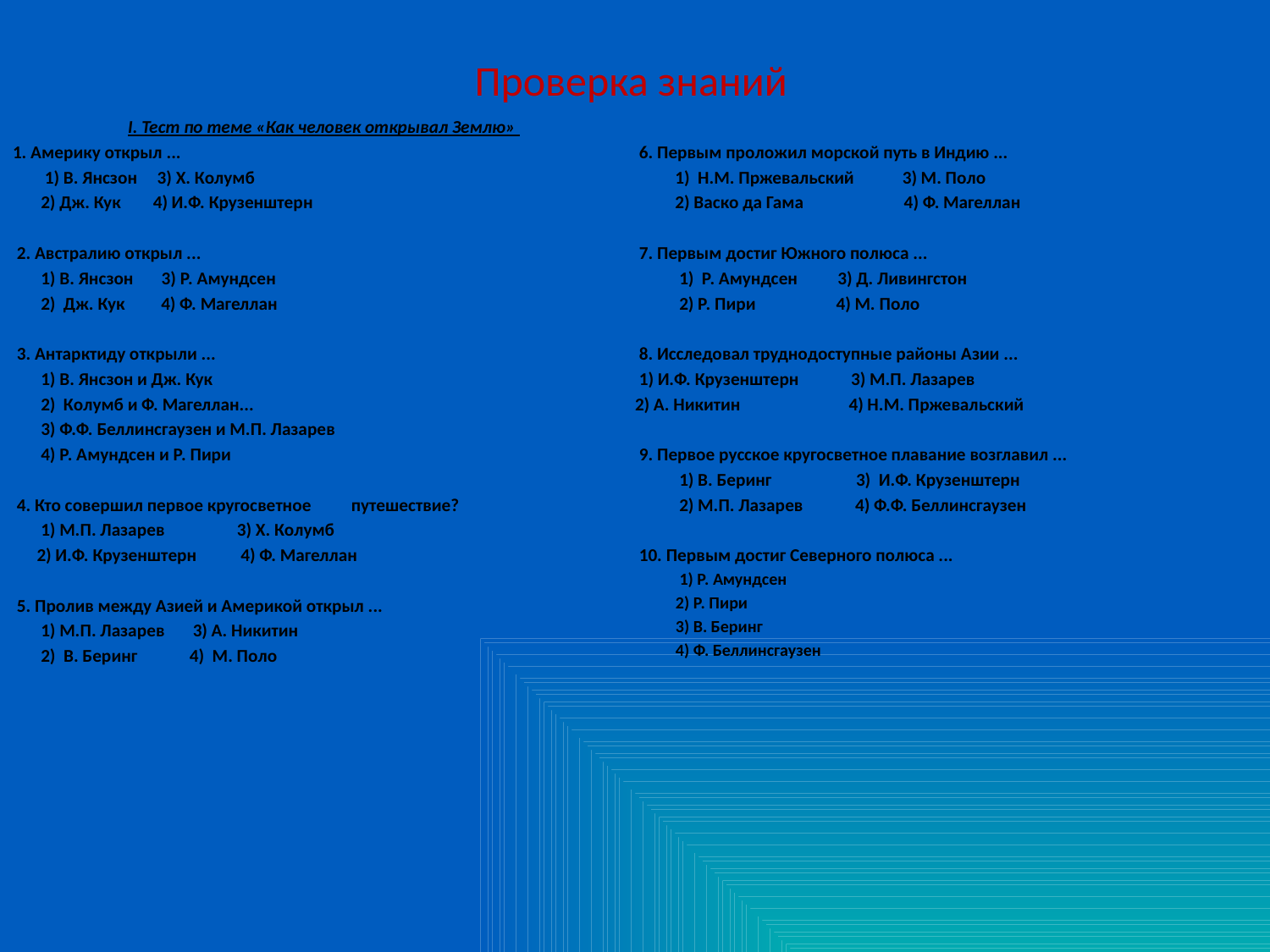

# Проверка знаний
I. Тест по теме «Как человек открывал Землю»
1. Америку открыл ...
        1) В. Янсзон     3) Х. Колумб
       2) Дж. Кук        4) И.Ф. Крузенштерн

 2. Австралию открыл ...
       1) В. Янсзон       3) Р. Амундсен
       2)  Дж. Кук         4) Ф. Магеллан

 3. Антарктиду открыли ...
       1) В. Янсзон и Дж. Кук
       2)  Колумб и Ф. Магеллан...
       3) Ф.Ф. Беллинсгаузен и М.П. Лазарев
       4) Р. Амундсен и Р. Пири

 4. Кто совершил первое кругосветное          путешествие?
       1) М.П. Лазарев                  3) Х. Колумб
      2) И.Ф. Крузенштерн           4) Ф. Магеллан

 5. Пролив между Азией и Америкой открыл ...
       1) М.П. Лазарев       3) А. Никитин
       2)  В. Беринг             4)  М. Поло

 6. Первым проложил морской путь в Индию ...
          1)  Н.М. Пржевальский            3) М. Поло
          2) Васко да Гама                         4) Ф. Магеллан

 7. Первым достиг Южного полюса ...
           1)  Р. Амундсен          3) Д. Ливингстон
           2) Р. Пири                    4) М. Поло

 8. Исследовал труднодоступные районы Азии ...
 1) И.Ф. Крузенштерн             3) М.П. Лазарев
2) А. Никитин                           4) Н.М. Пржевальский

 9. Первое русское кругосветное плавание возглавил ...
           1) В. Беринг                     3)  И.Ф. Крузенштерн
           2) М.П. Лазарев             4) Ф.Ф. Беллинсгаузен

 10. Первым достиг Северного полюса ...
 1) Р. Амундсен
2) Р. Пири
3) В. Беринг
4) Ф. Беллинсгаузен